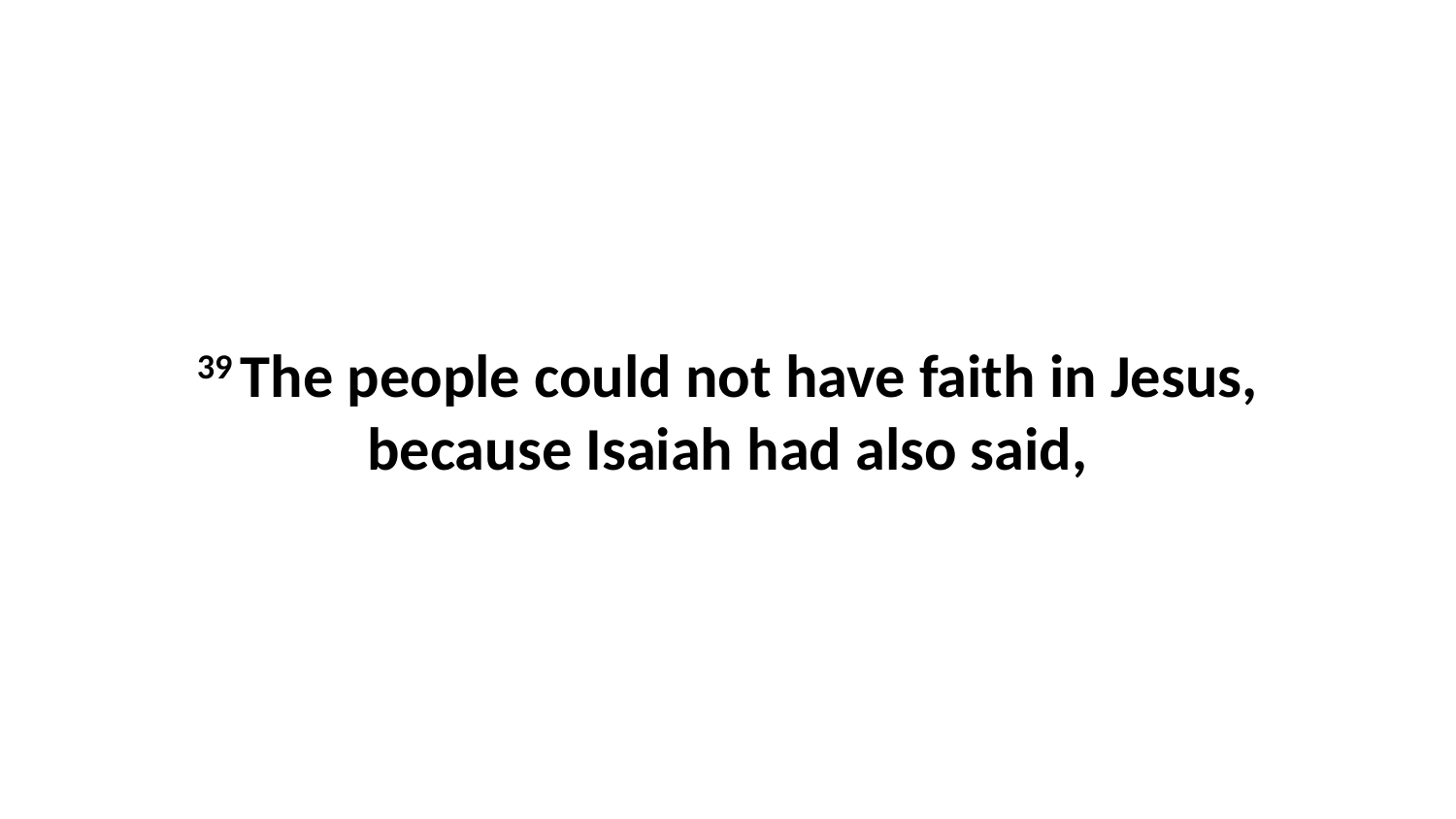

39 The people could not have faith in Jesus, because Isaiah had also said,